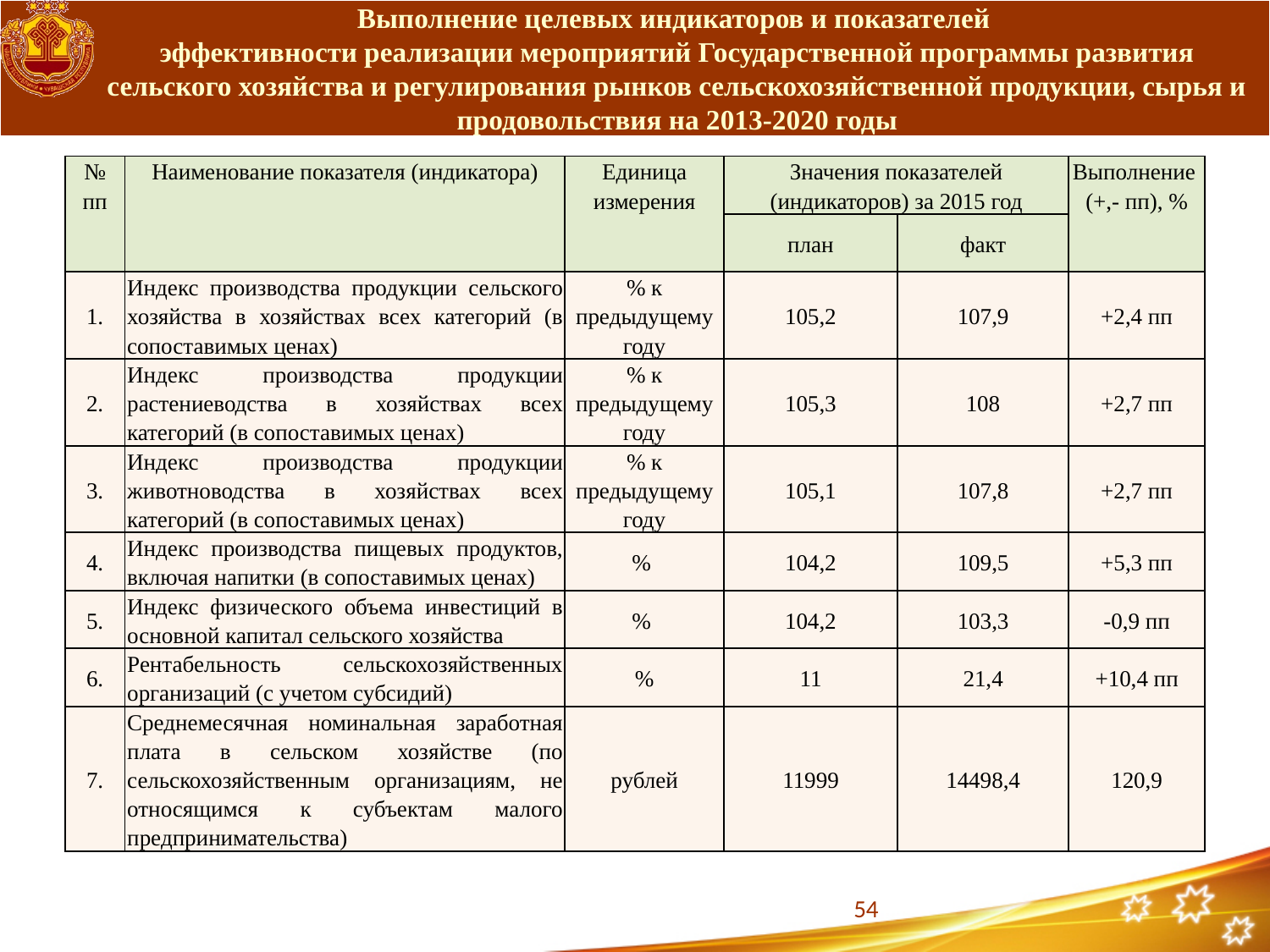

# Выполнение целевых индикаторов и показателей эффективности реализации мероприятий Государственной программы развития сельского хозяйства и регулирования рынков сельскохозяйственной продукции, сырья и продовольствия на 2013-2020 годы
| № пп | Наименование показателя (индикатора) | Единица измерения | Значения показателей (индикаторов) за 2015 год |  | Выполнение (+,- пп), % |
| --- | --- | --- | --- | --- | --- |
|  |  |  | план | факт |  |
| 1. | Индекс производства продукции сельского хозяйства в хозяйствах всех категорий (в сопоставимых ценах) | % к предыдущему году | 105,2 | 107,9 | +2,4 пп |
| 2. | Индекс производства продукции растениеводства в хозяйствах всех категорий (в сопоставимых ценах) | % к предыдущему году | 105,3 | 108 | +2,7 пп |
| 3. | Индекс производства продукции животноводства в хозяйствах всех категорий (в сопоставимых ценах) | % к предыдущему году | 105,1 | 107,8 | +2,7 пп |
| 4. | Индекс производства пищевых продуктов, включая напитки (в сопоставимых ценах) | % | 104,2 | 109,5 | +5,3 пп |
| 5. | Индекс физического объема инвестиций в основной капитал сельского хозяйства | % | 104,2 | 103,3 | -0,9 пп |
| 6. | Рентабельность сельскохозяйственных организаций (с учетом субсидий) | % | 11 | 21,4 | +10,4 пп |
| 7. | Среднемесячная номинальная заработная плата в сельском хозяйстве (по сельскохозяйственным организациям, не относящимся к субъектам малого предпринимательства) | рублей | 11999 | 14498,4 | 120,9 |
54